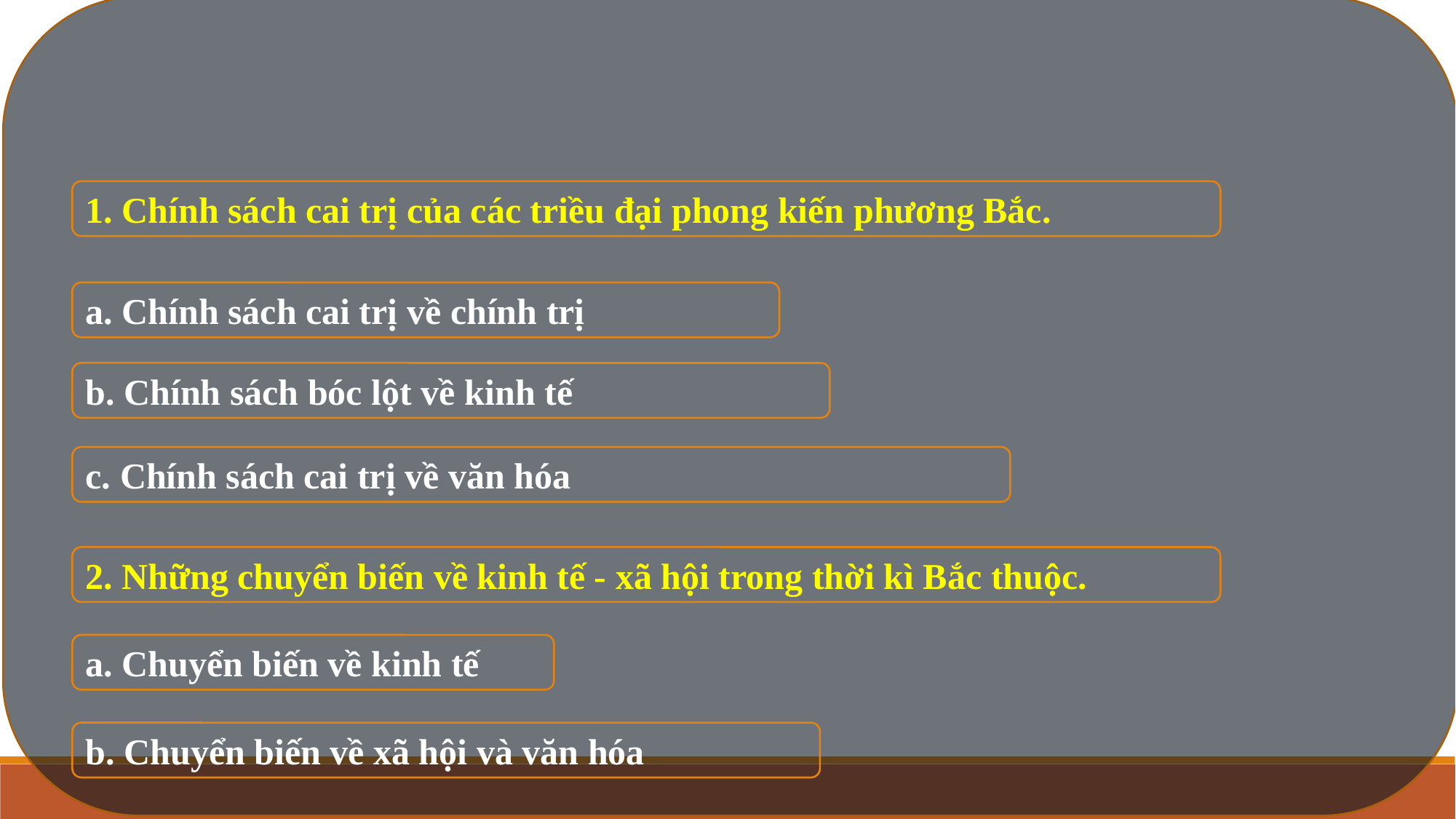

1. Chính sách cai trị của các triều đại phong kiến phương Bắc.
a. Chính sách cai trị về chính trị
b. Chính sách bóc lột về kinh tế
c. Chính sách cai trị về văn hóa
2. Những chuyển biến về kinh tế - xã hội trong thời kì Bắc thuộc.
a. Chuyển biến về kinh tế
b. Chuyển biến về xã hội và văn hóa